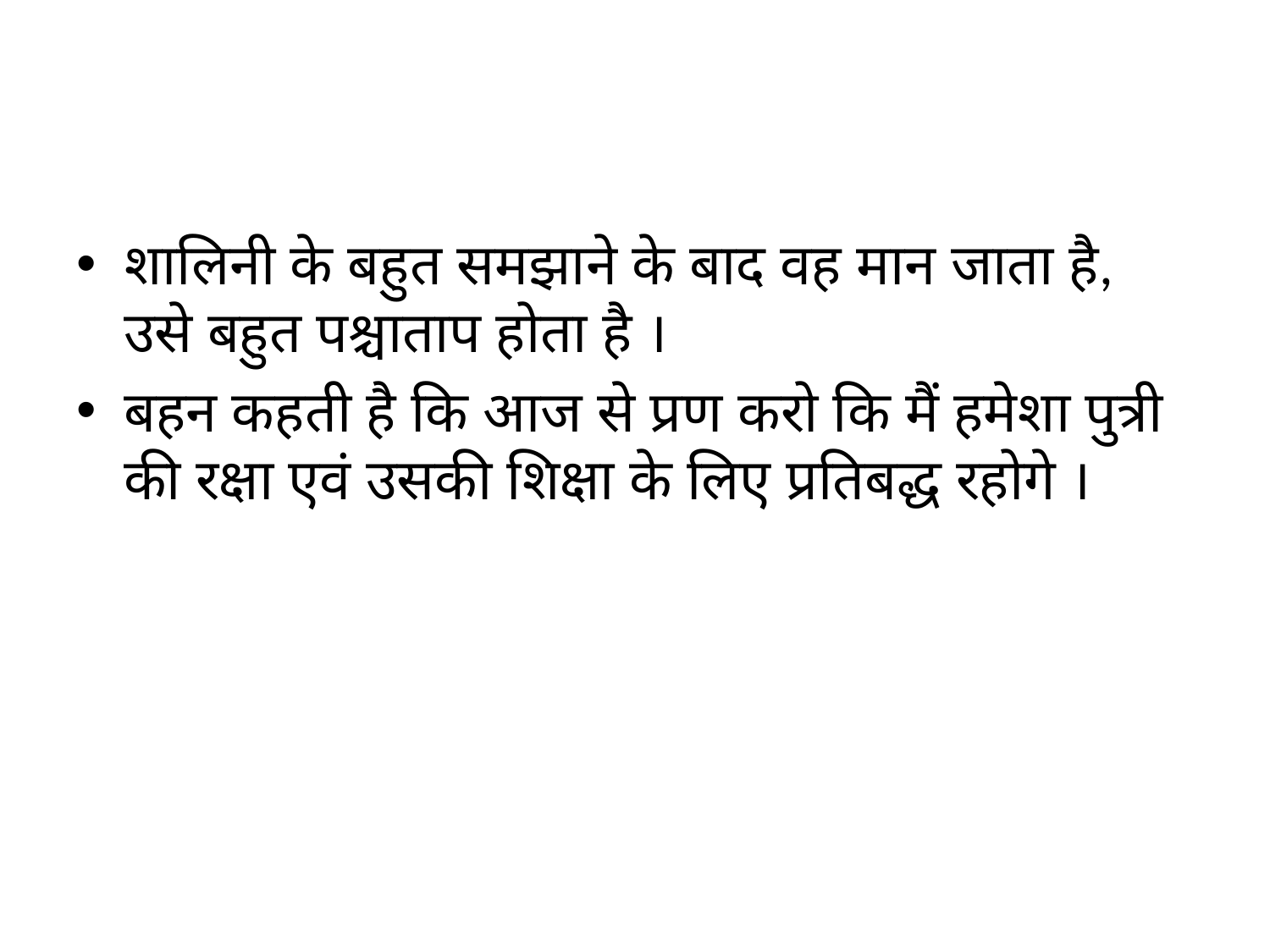

#
शालिनी के बहुत समझाने के बाद वह मान जाता है, उसे बहुत पश्चाताप होता है ।
बहन कहती है कि आज से प्रण करो कि मैं हमेशा पुत्री की रक्षा एवं उसकी शिक्षा के लिए प्रतिबद्ध रहोगे ।